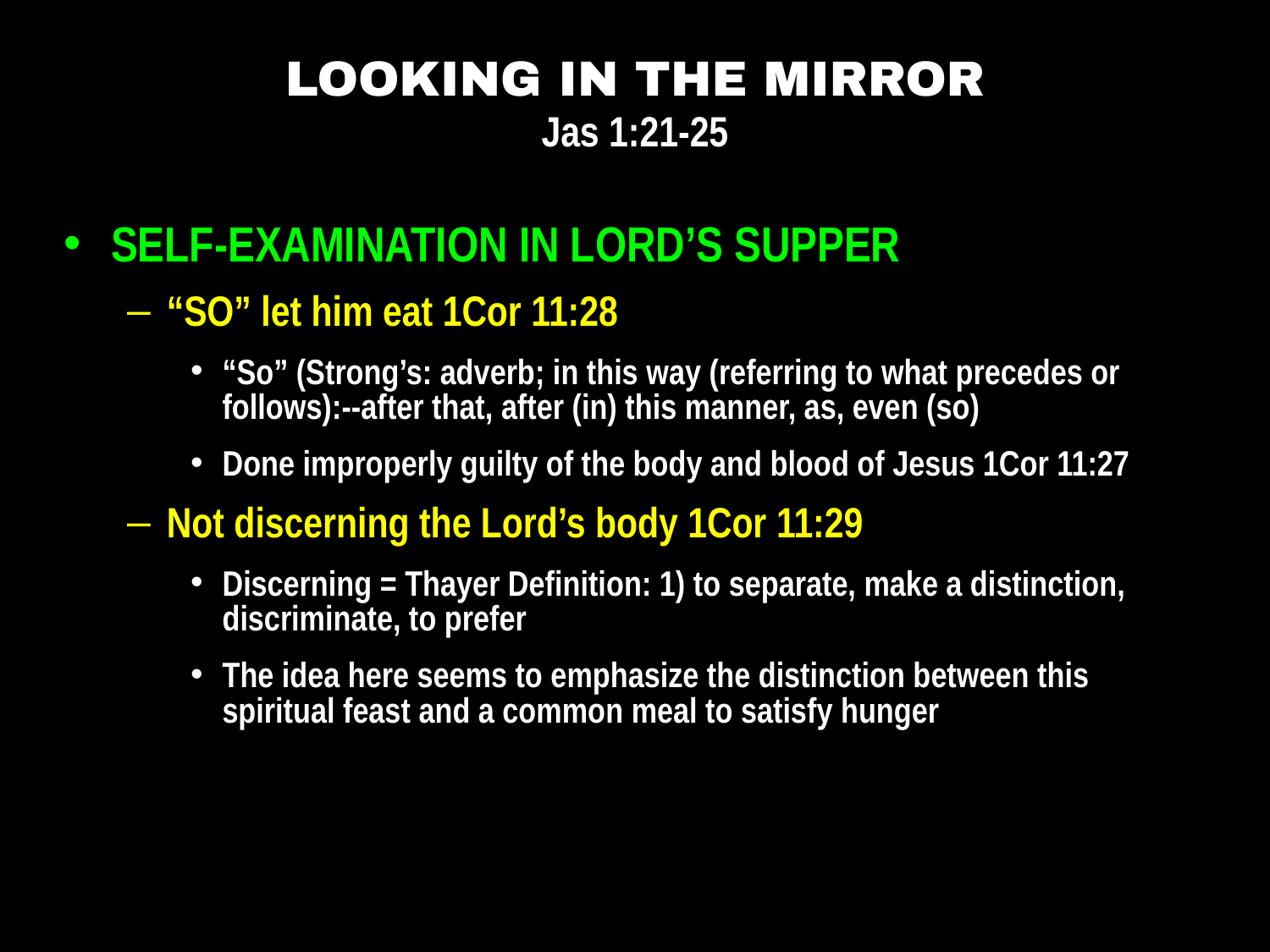

# LOOKING IN THE MIRROR Jas 1:21-25
SELF-EXAMINATION IN LORD’S SUPPER
“SO” let him eat 1Cor 11:28
“So” (Strong’s: adverb; in this way (referring to what precedes or follows):--after that, after (in) this manner, as, even (so)
Done improperly guilty of the body and blood of Jesus 1Cor 11:27
Not discerning the Lord’s body 1Cor 11:29
Discerning = Thayer Definition: 1) to separate, make a distinction, discriminate, to prefer
The idea here seems to emphasize the distinction between this spiritual feast and a common meal to satisfy hunger